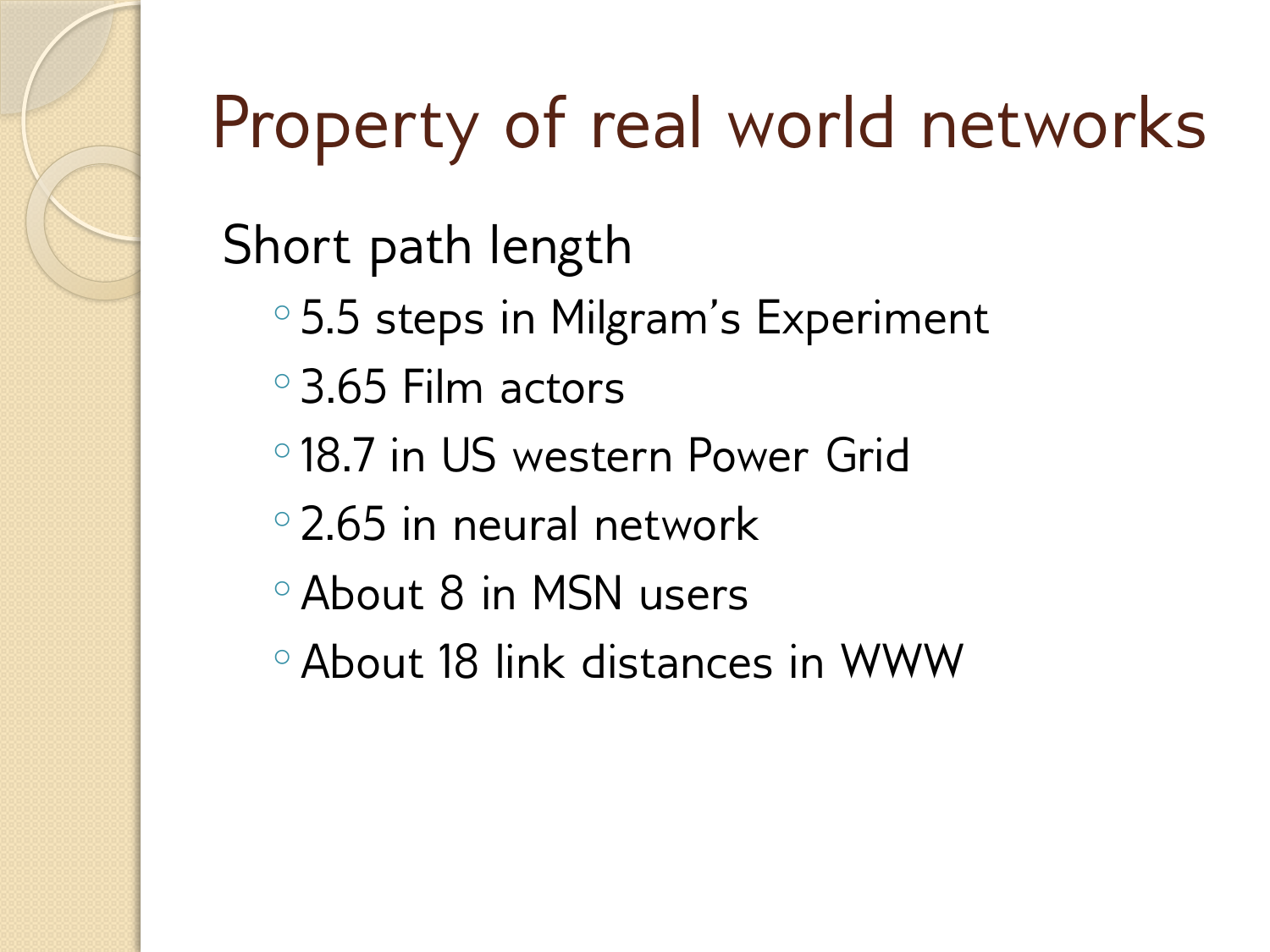

# Property of real world networks
Short path length
5.5 steps in Milgram’s Experiment
3.65 Film actors
18.7 in US western Power Grid
2.65 in neural network
About 8 in MSN users
About 18 link distances in WWW